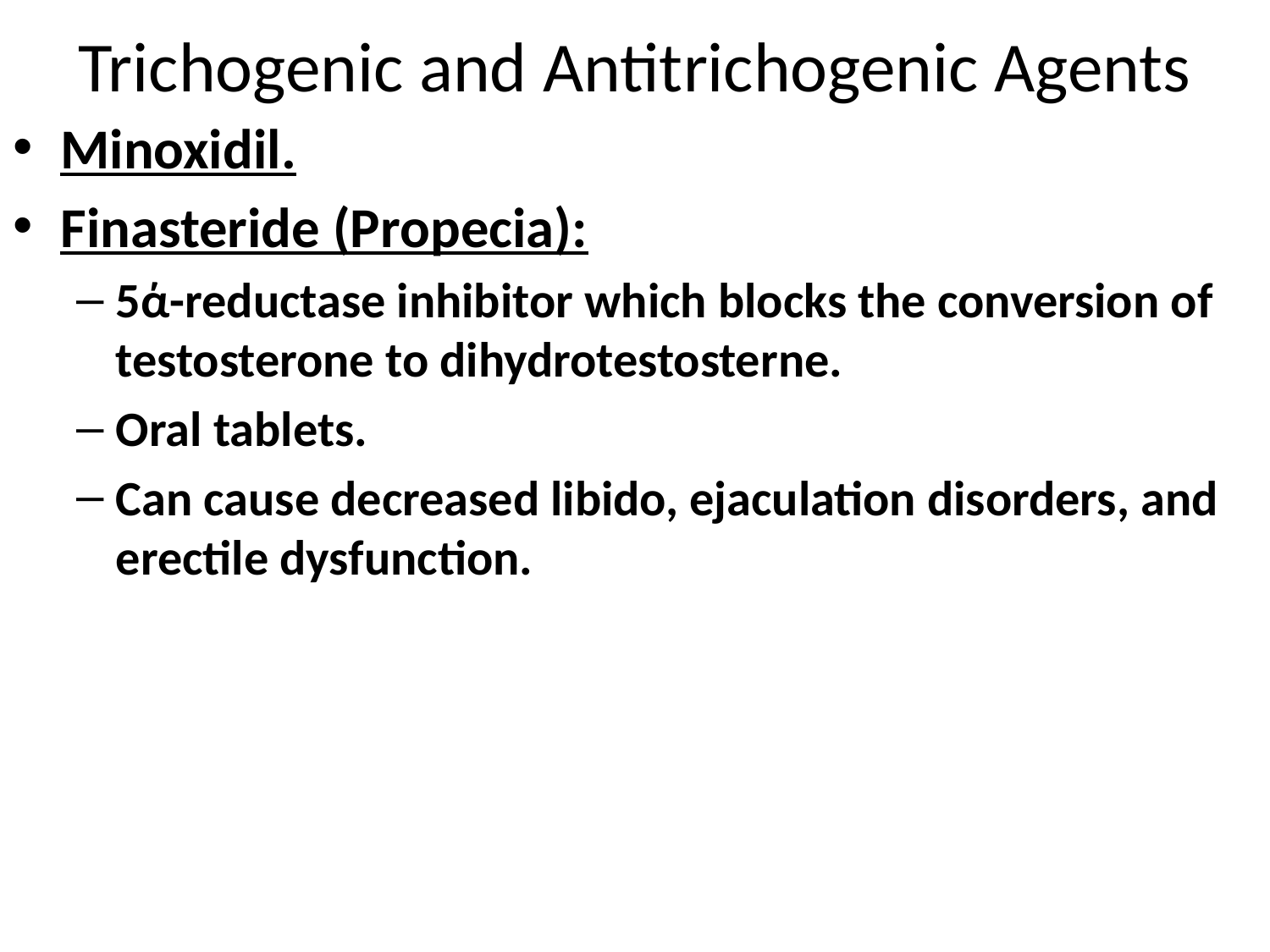

# Trichogenic and Antitrichogenic Agents
Minoxidil.
Finasteride (Propecia):
5ά-reductase inhibitor which blocks the conversion of testosterone to dihydrotestosterne.
Oral tablets.
Can cause decreased libido, ejaculation disorders, and erectile dysfunction.